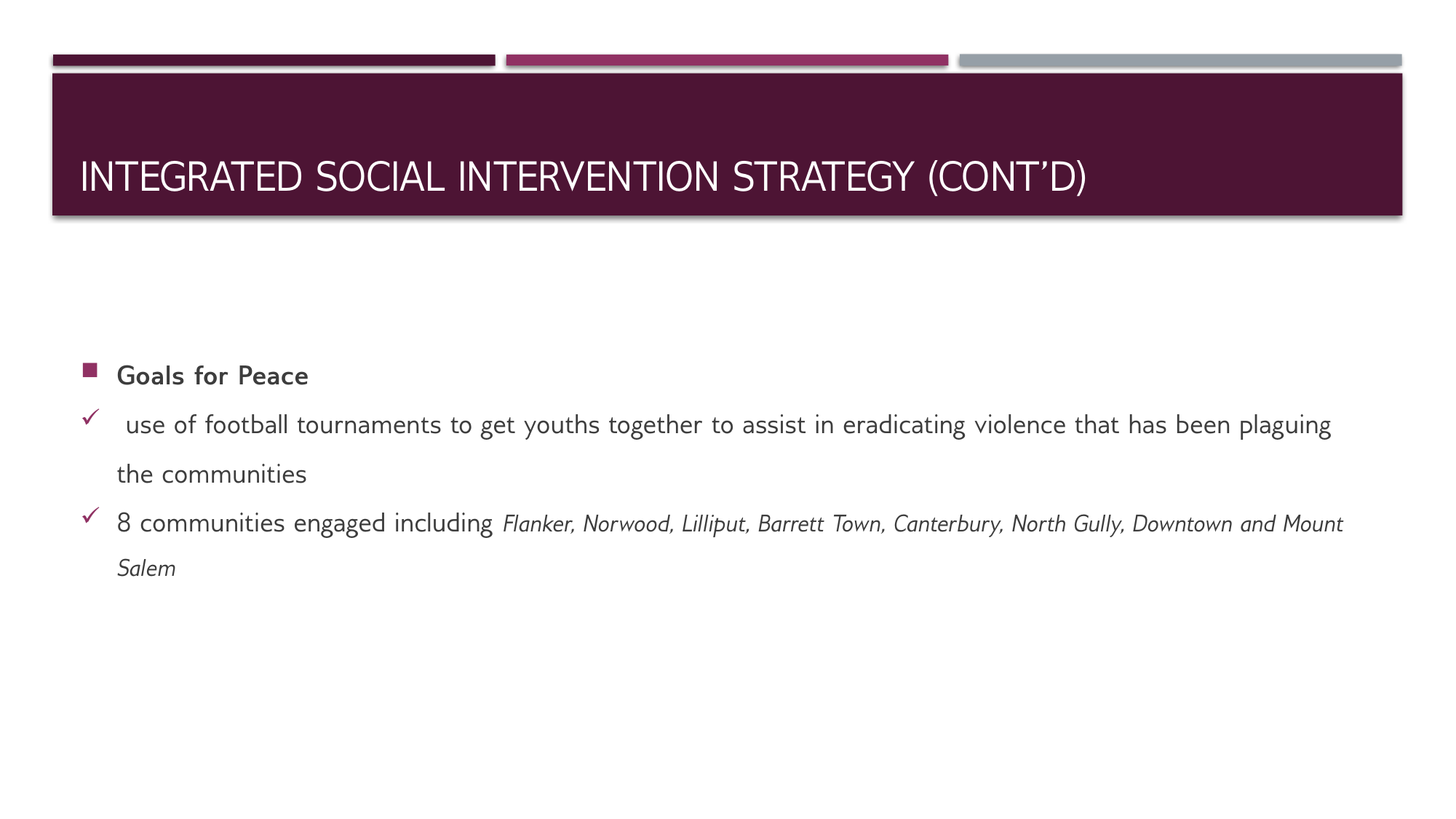

# Integrated Social Intervention Strategy (cont’d)
Goals for Peace
 use of football tournaments to get youths together to assist in eradicating violence that has been plaguing the communities
8 communities engaged including Flanker, Norwood, Lilliput, Barrett Town, Canterbury, North Gully, Downtown and Mount Salem